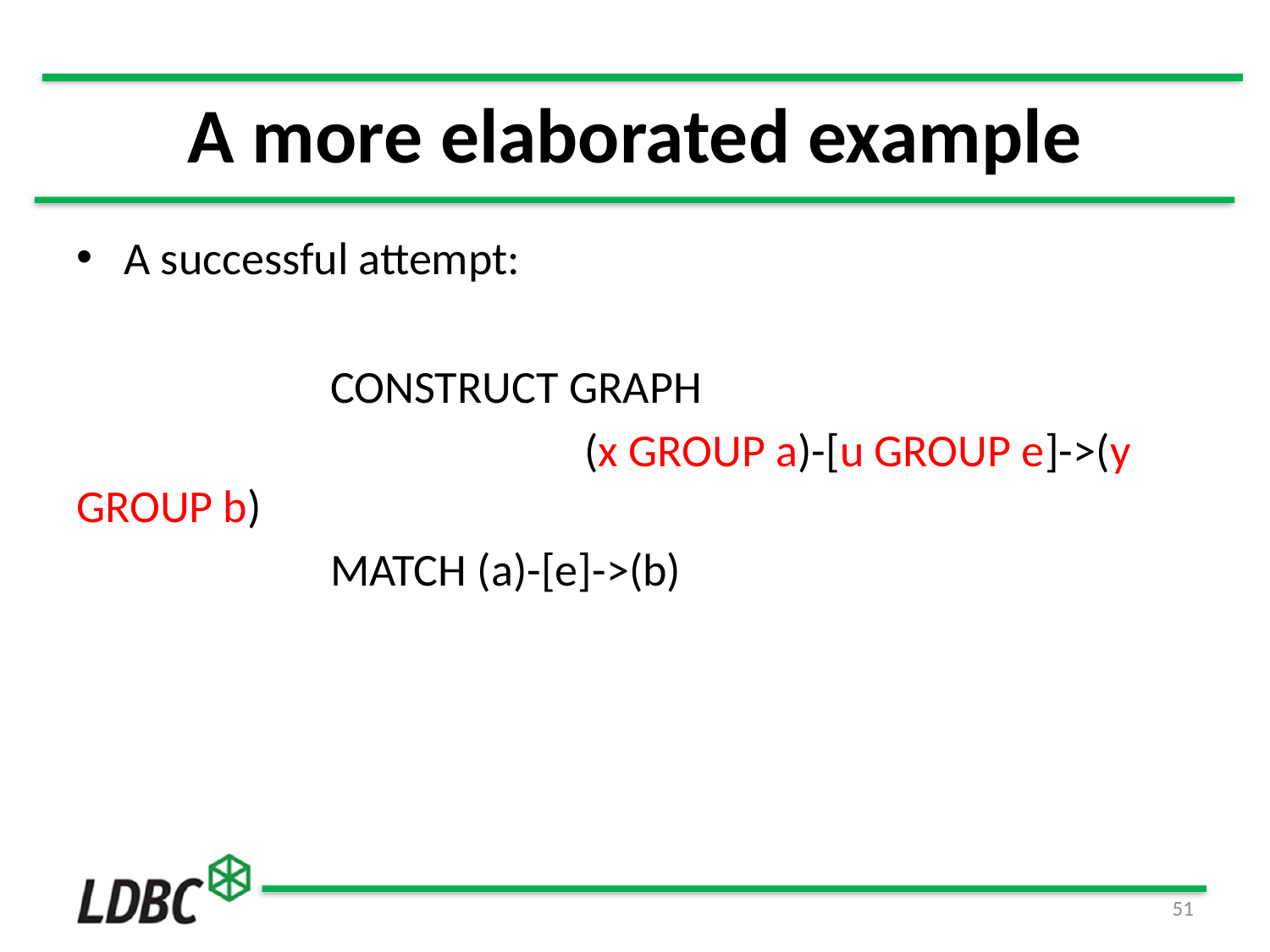

# A more elaborated example
A successful attempt:

		CONSTRUCT GRAPH
				(x GROUP a)-[u GROUP e]->(y GROUP b)
		MATCH (a)-[e]->(b)

51